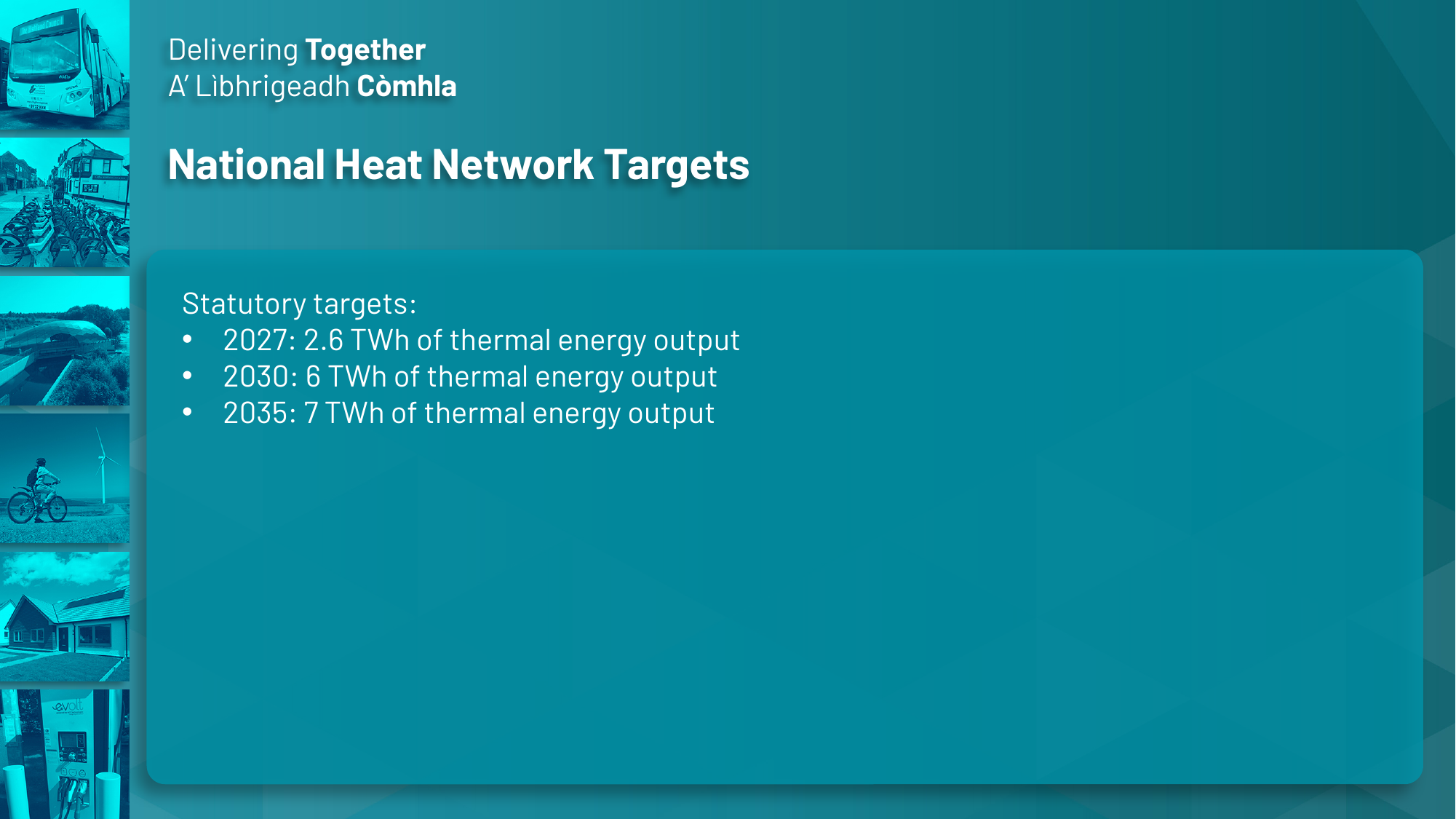

Delivering Together
A’ Lìbhrigeadh Còmhla
National Heat Network Targets

Statutory targets:
2027: 2.6 TWh of thermal energy output
2030: 6 TWh of thermal energy output
2035: 7 TWh of thermal energy output